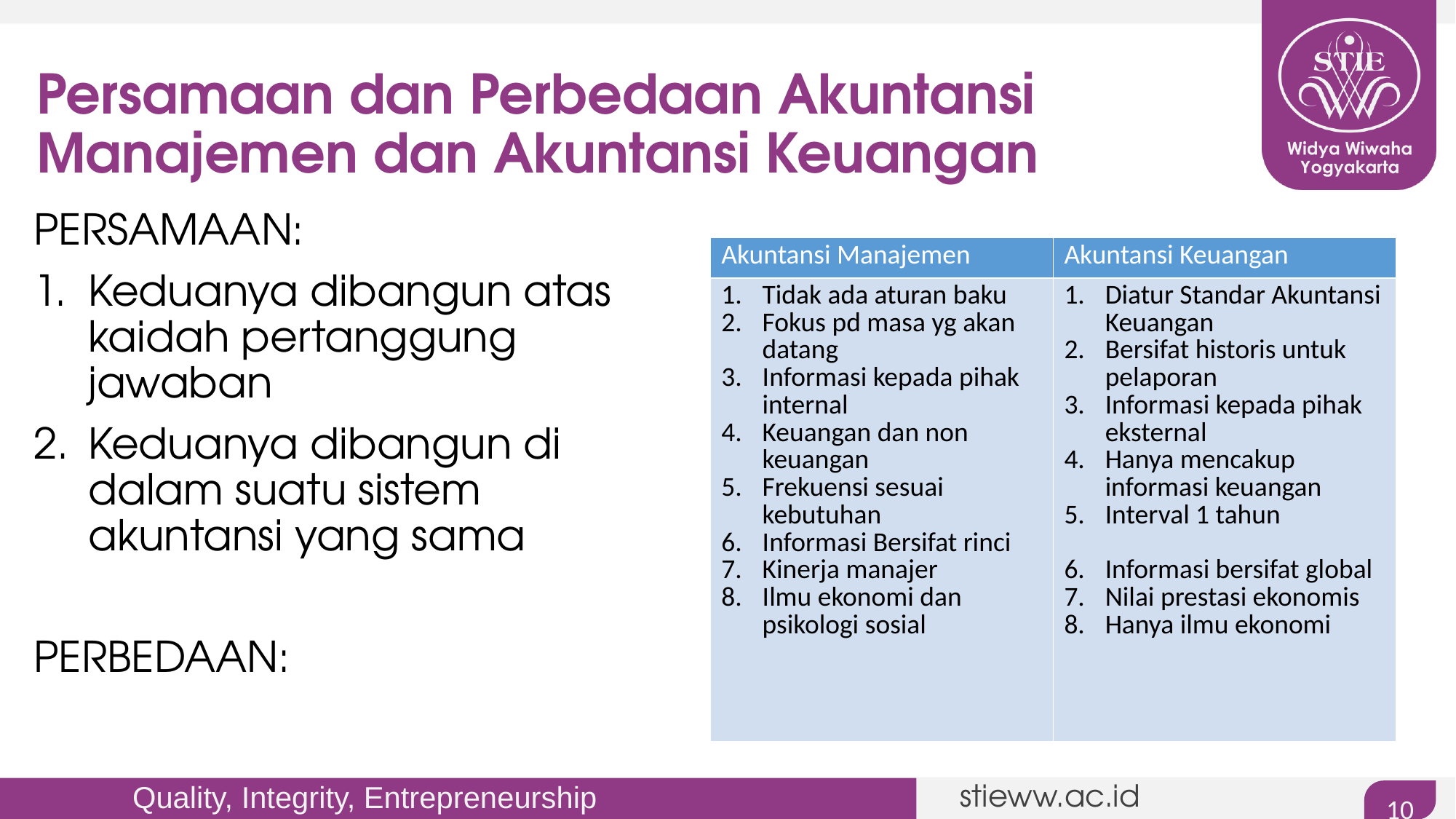

# Persamaan dan Perbedaan Akuntansi Manajemen dan Akuntansi Keuangan
PERSAMAAN:
Keduanya dibangun atas kaidah pertanggung jawaban
Keduanya dibangun di dalam suatu sistem akuntansi yang sama

PERBEDAAN:
| Akuntansi Manajemen | Akuntansi Keuangan |
| --- | --- |
| Tidak ada aturan baku Fokus pd masa yg akan datang Informasi kepada pihak internal Keuangan dan non keuangan Frekuensi sesuai kebutuhan Informasi Bersifat rinci Kinerja manajer Ilmu ekonomi dan psikologi sosial | Diatur Standar Akuntansi Keuangan Bersifat historis untuk pelaporan Informasi kepada pihak eksternal Hanya mencakup informasi keuangan Interval 1 tahun Informasi bersifat global Nilai prestasi ekonomis Hanya ilmu ekonomi |